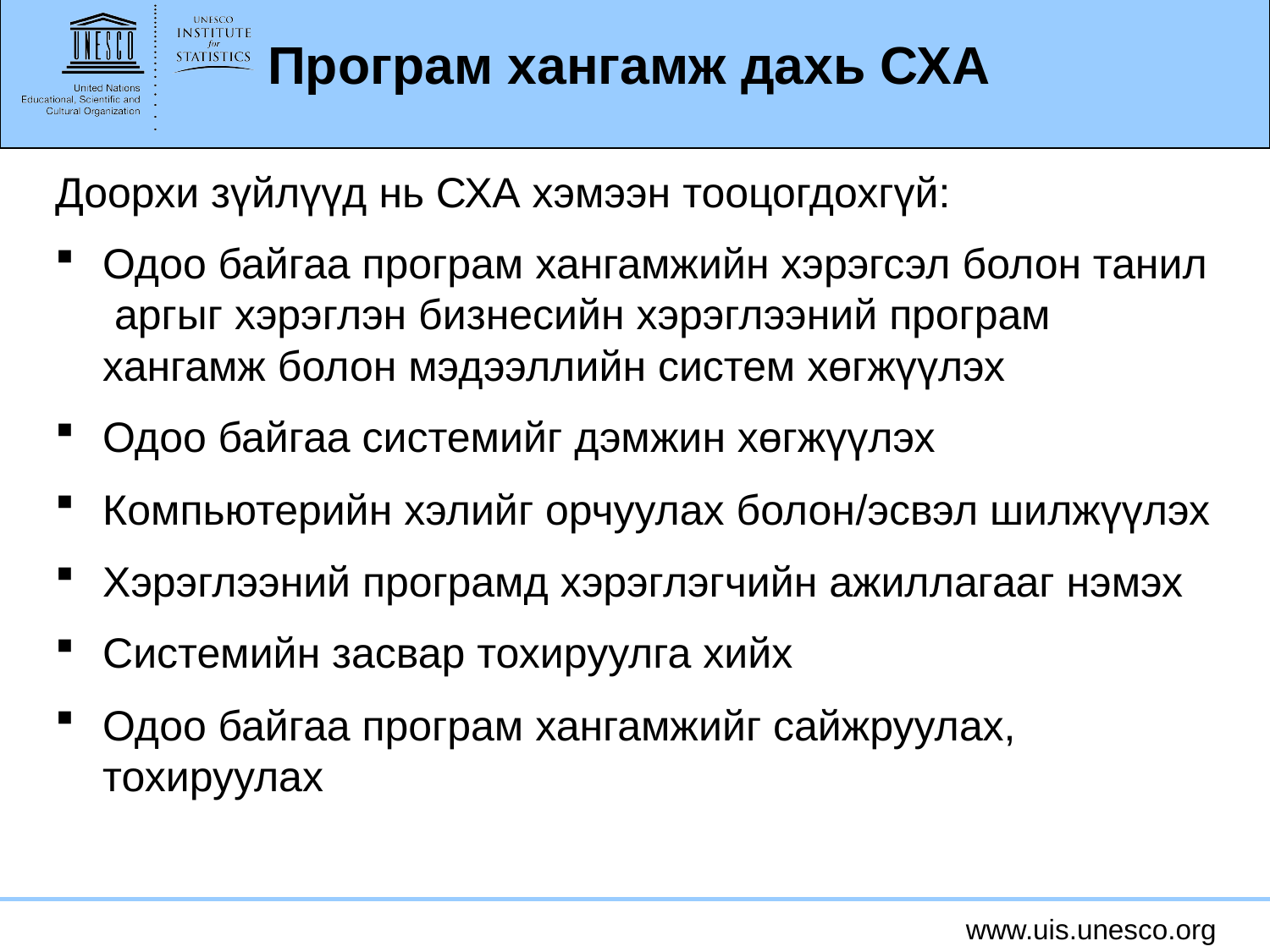

# Програм хангамж дахь СХА
Доорхи зүйлүүд нь СХА хэмээн тооцогдохгүй:
Одоо байгаа програм хангамжийн хэрэгсэл болон танил  аргыг хэрэглэн бизнесийн хэрэглээний програм хангамж болон мэдээллийн систем хөгжүүлэх
Одоо байгаа системийг дэмжин хөгжүүлэх
Компьютерийн хэлийг орчуулах болон/эсвэл шилжүүлэх
Хэрэглээний програмд хэрэглэгчийн ажиллагааг нэмэх
Системийн засвар тохируулга хийх
Одоо байгаа програм хангамжийг сайжруулах, тохируулах